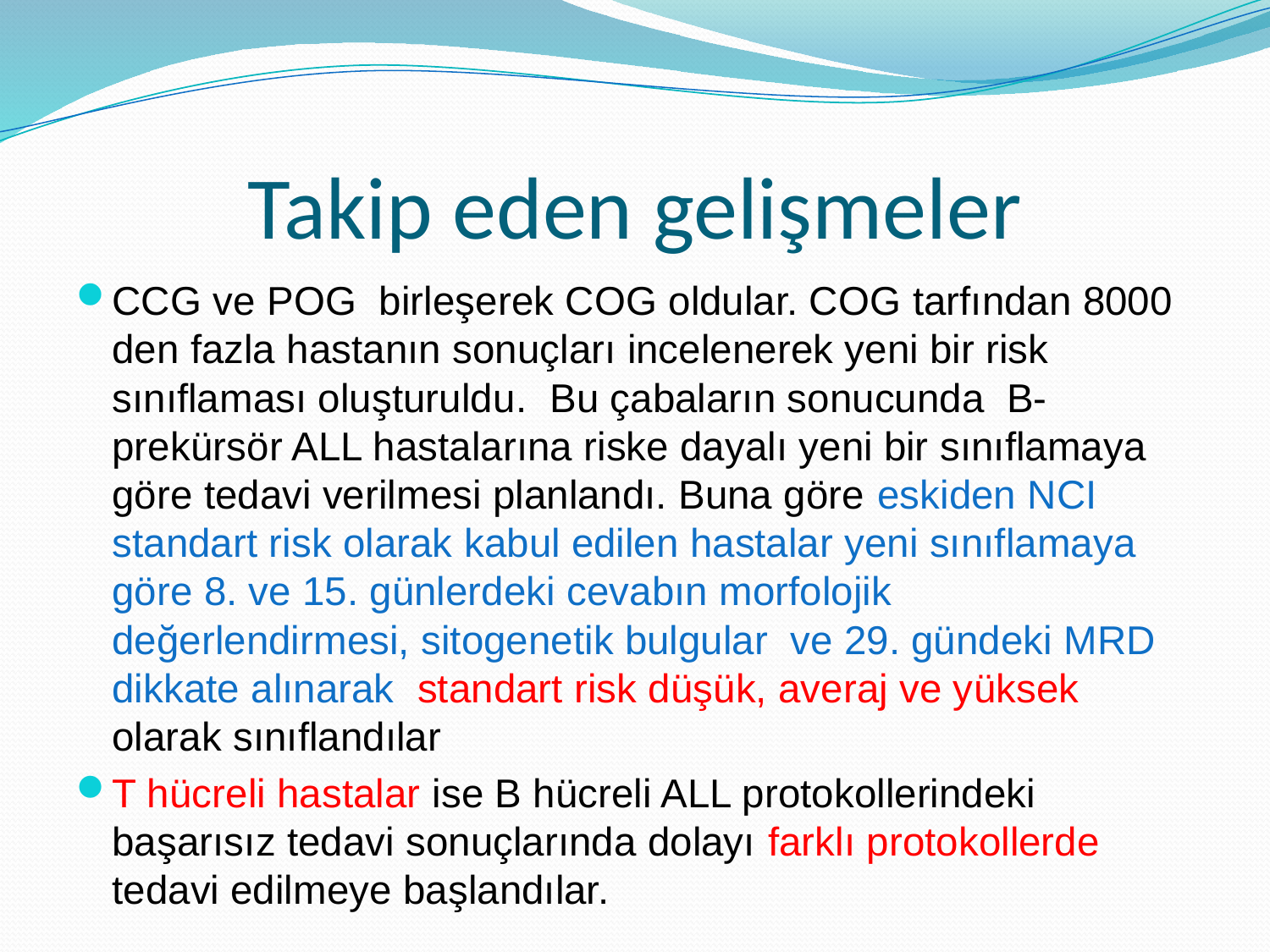

# Takip eden gelişmeler
CCG ve POG  birleşerek COG oldular. COG tarfından 8000 den fazla hastanın sonuçları incelenerek yeni bir risk sınıflaması oluşturuldu.  Bu çabaların sonucunda  B- prekürsör ALL hastalarına riske dayalı yeni bir sınıflamaya göre tedavi verilmesi planlandı. Buna göre eskiden NCI standart risk olarak kabul edilen hastalar yeni sınıflamaya göre 8. ve 15. günlerdeki cevabın morfolojik değerlendirmesi, sitogenetik bulgular  ve 29. gündeki MRD dikkate alınarak  standart risk düşük, averaj ve yüksek olarak sınıflandılar
T hücreli hastalar ise B hücreli ALL protokollerindeki başarısız tedavi sonuçlarında dolayı farklı protokollerde tedavi edilmeye başlandılar.